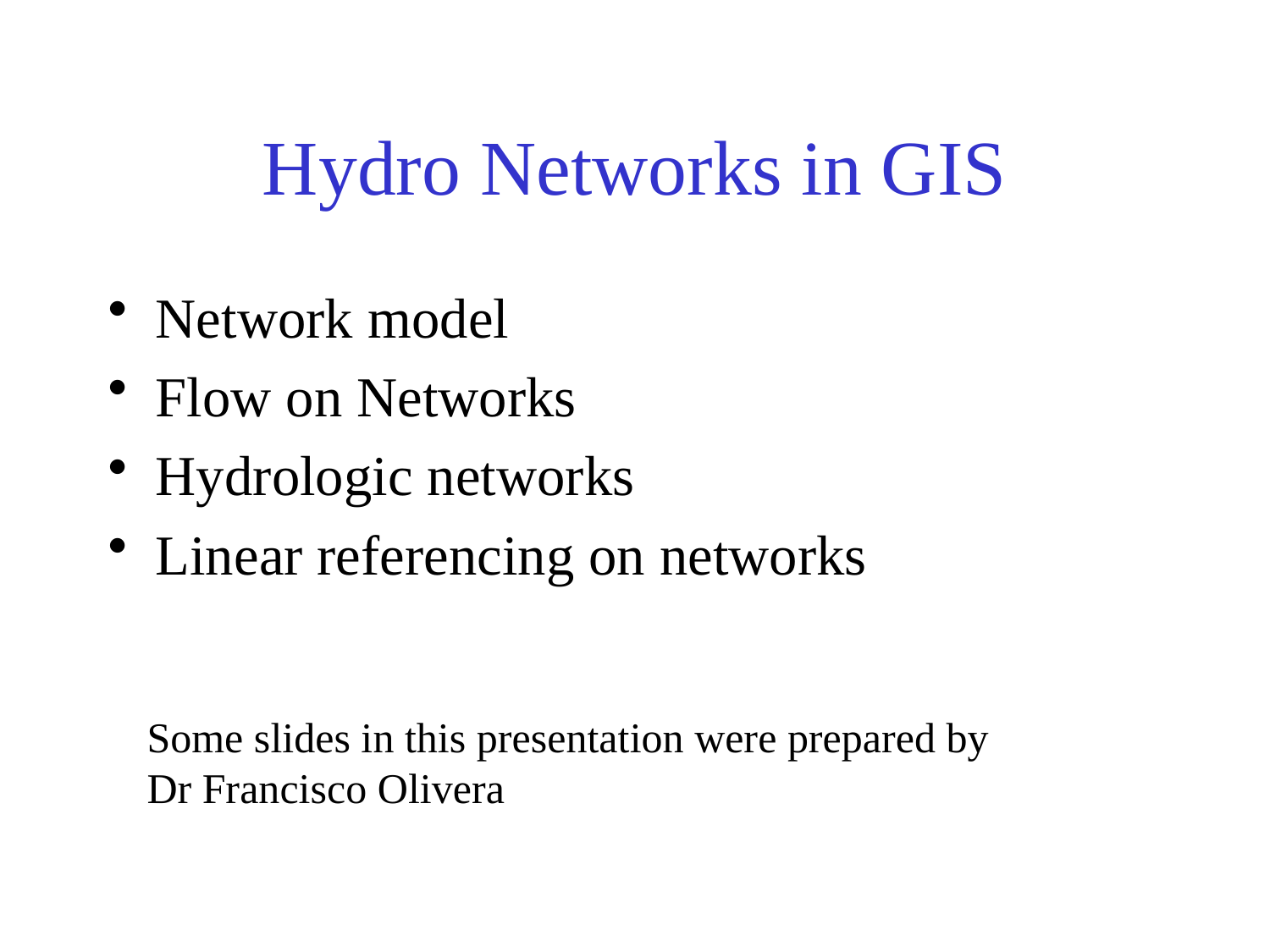

# Hydro Networks in GIS
Network model
Flow on Networks
Hydrologic networks
Linear referencing on networks
Some slides in this presentation were prepared by
Dr Francisco Olivera